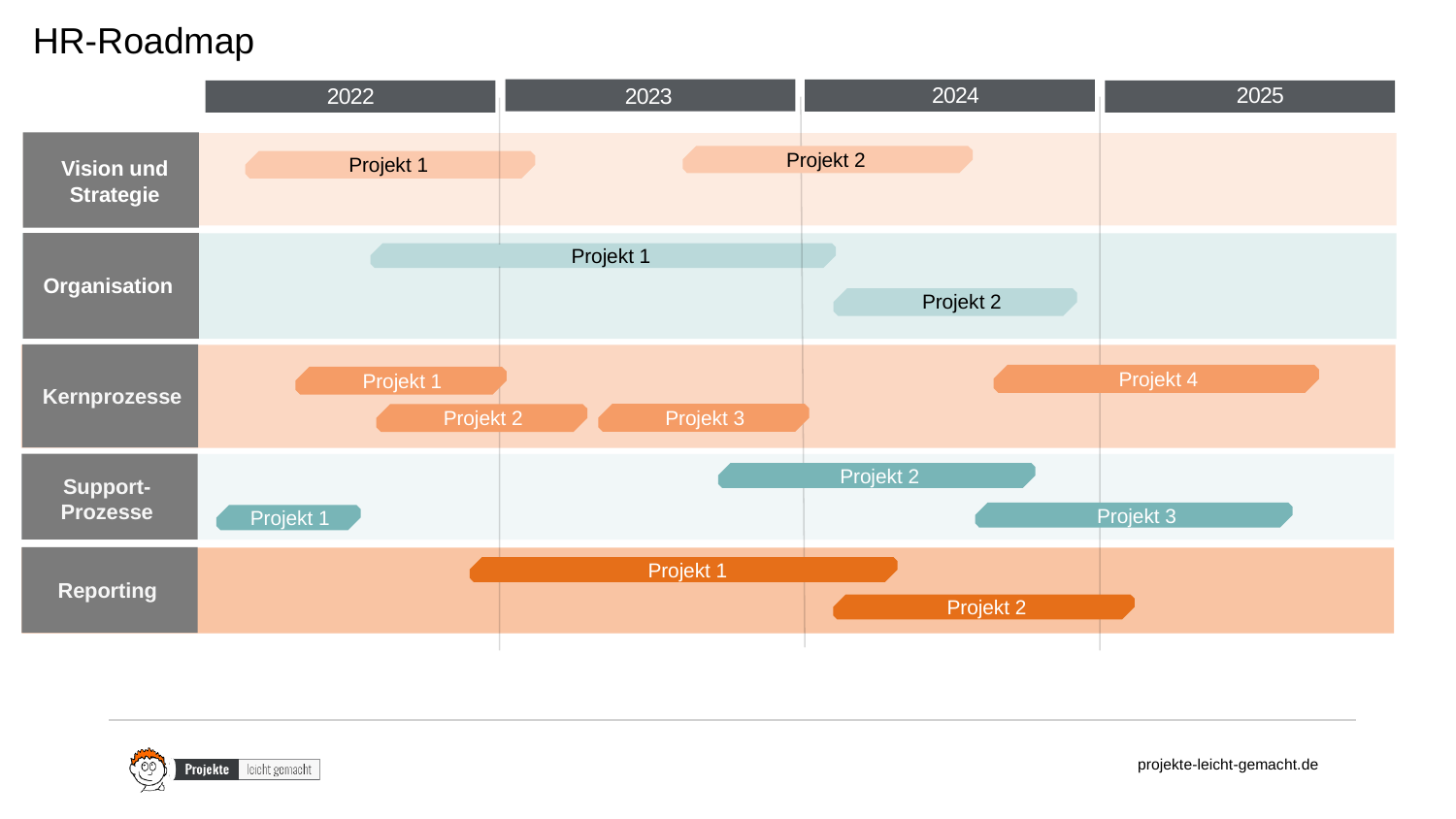

# HR-Roadmap
2024
2025

2022
2023

Vision und Strategie

Organisation

Kernprozesse

Support-Prozesse

Projekt 2

Projekt 1

Budget
Projekt 1

Projekt 2

Projekt 4

Projekt 1

Projekt 3

Projekt 2

Projekt 2

Projekt 3

Projekt 1

Projekt 1
Reporting

Projekt 2
Go Live!